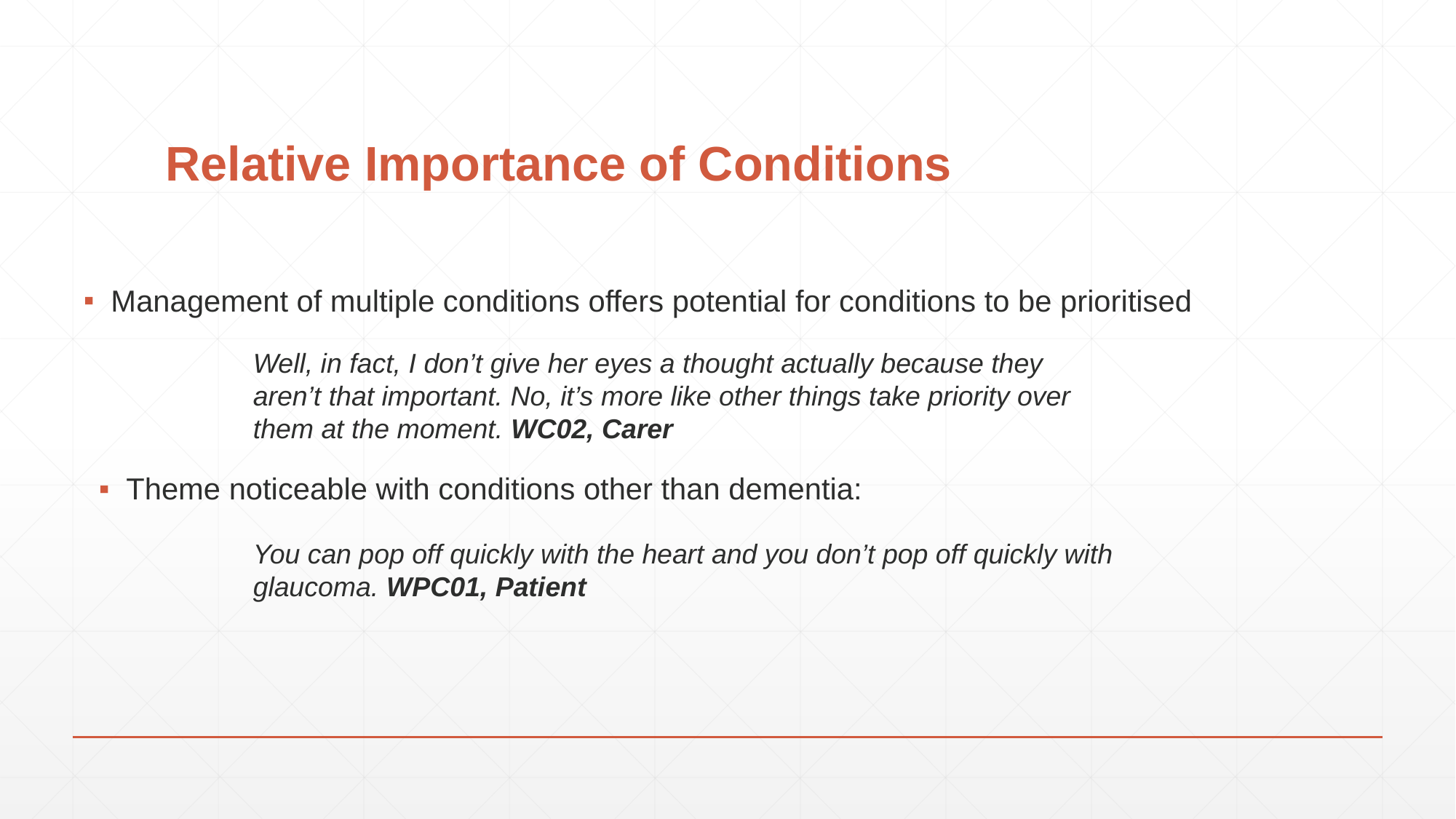

# Relative Importance of Conditions
Management of multiple conditions offers potential for conditions to be prioritised
Well, in fact, I don’t give her eyes a thought actually because they aren’t that important. No, it’s more like other things take priority over them at the moment. WC02, Carer
Theme noticeable with conditions other than dementia:
You can pop off quickly with the heart and you don’t pop off quickly with glaucoma. WPC01, Patient